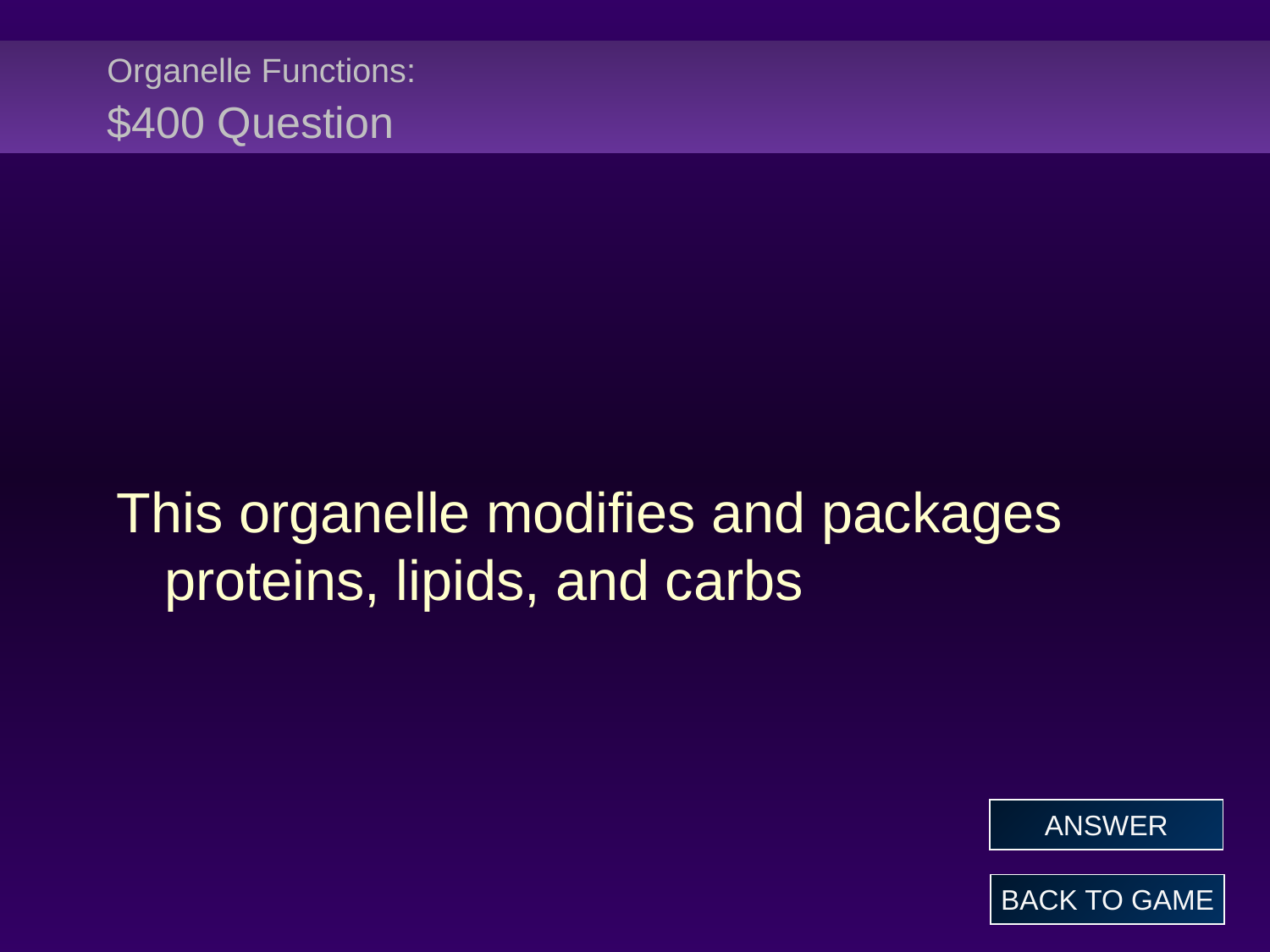

# Organelle Functions: $400 Question
This organelle modifies and packages proteins, lipids, and carbs
ANSWER
BACK TO GAME